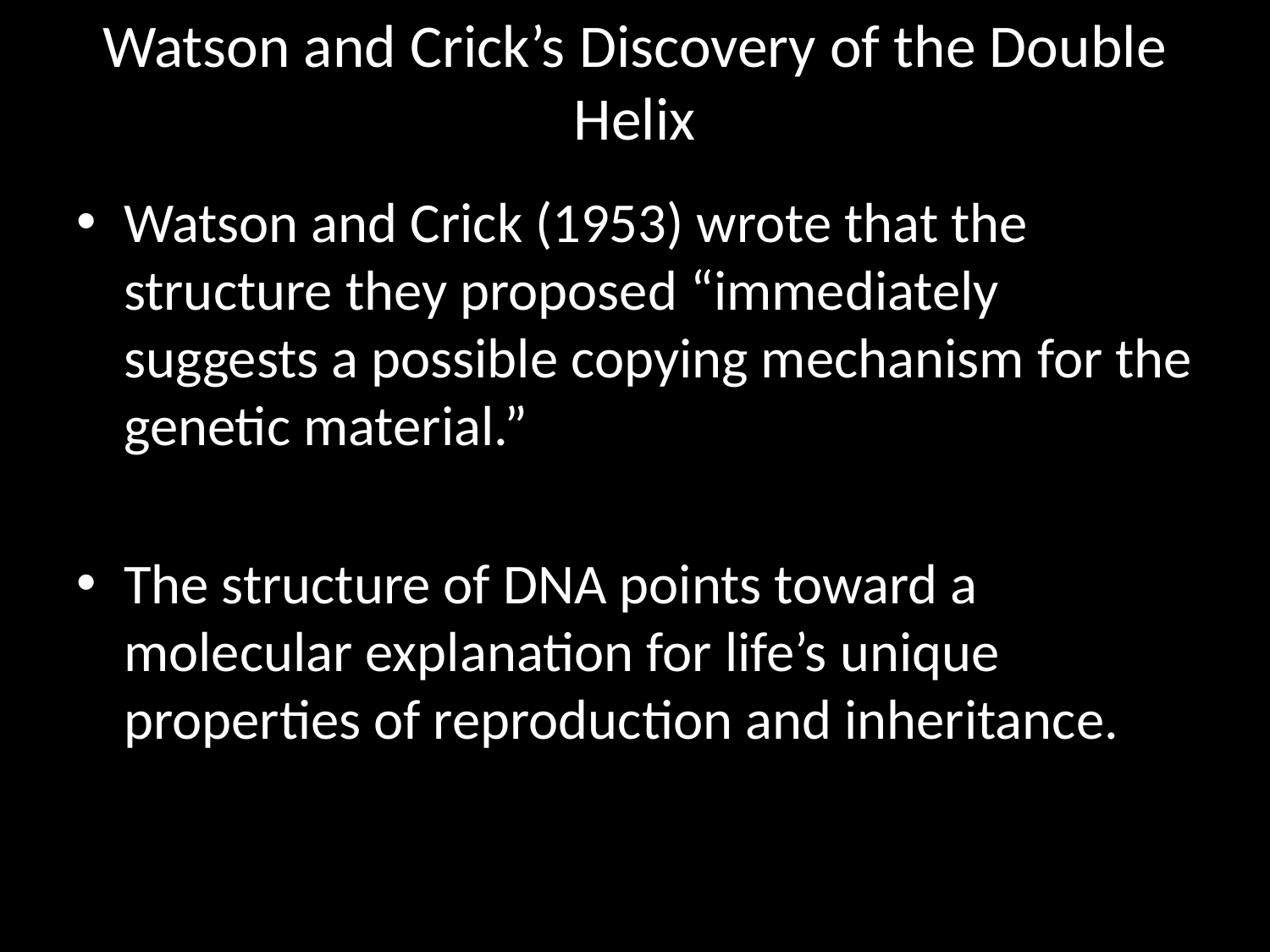

# Watson and Crick’s Discovery of the Double Helix
Watson and Crick (1953) wrote that the structure they proposed “immediately suggests a possible copying mechanism for the genetic material.”

The structure of DNA points toward a molecular explanation for life’s unique properties of reproduction and inheritance.